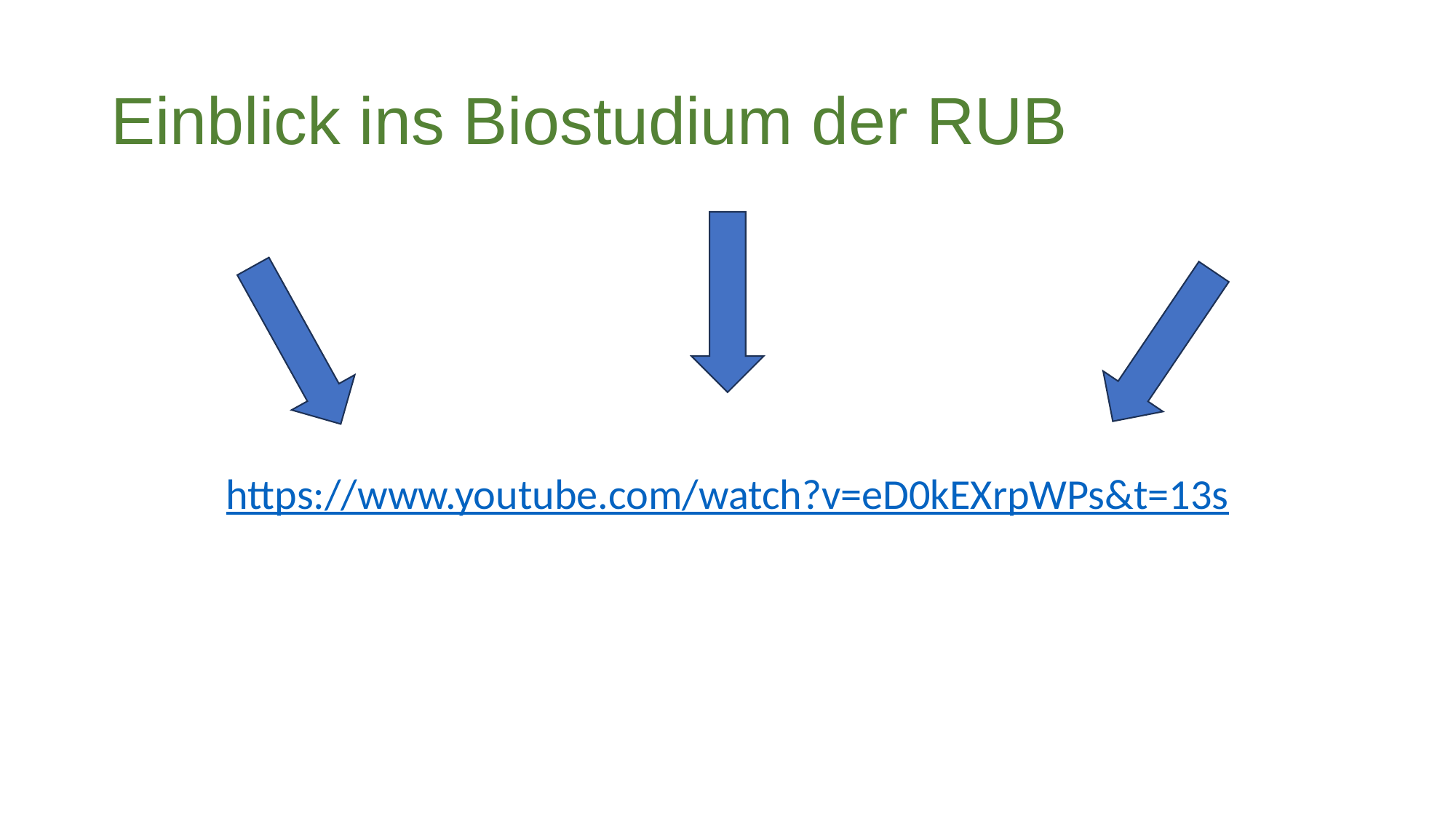

# Einblick ins Biostudium der RUB

https://www.youtube.com/watch?v=eD0kEXrpWPs&t=13s